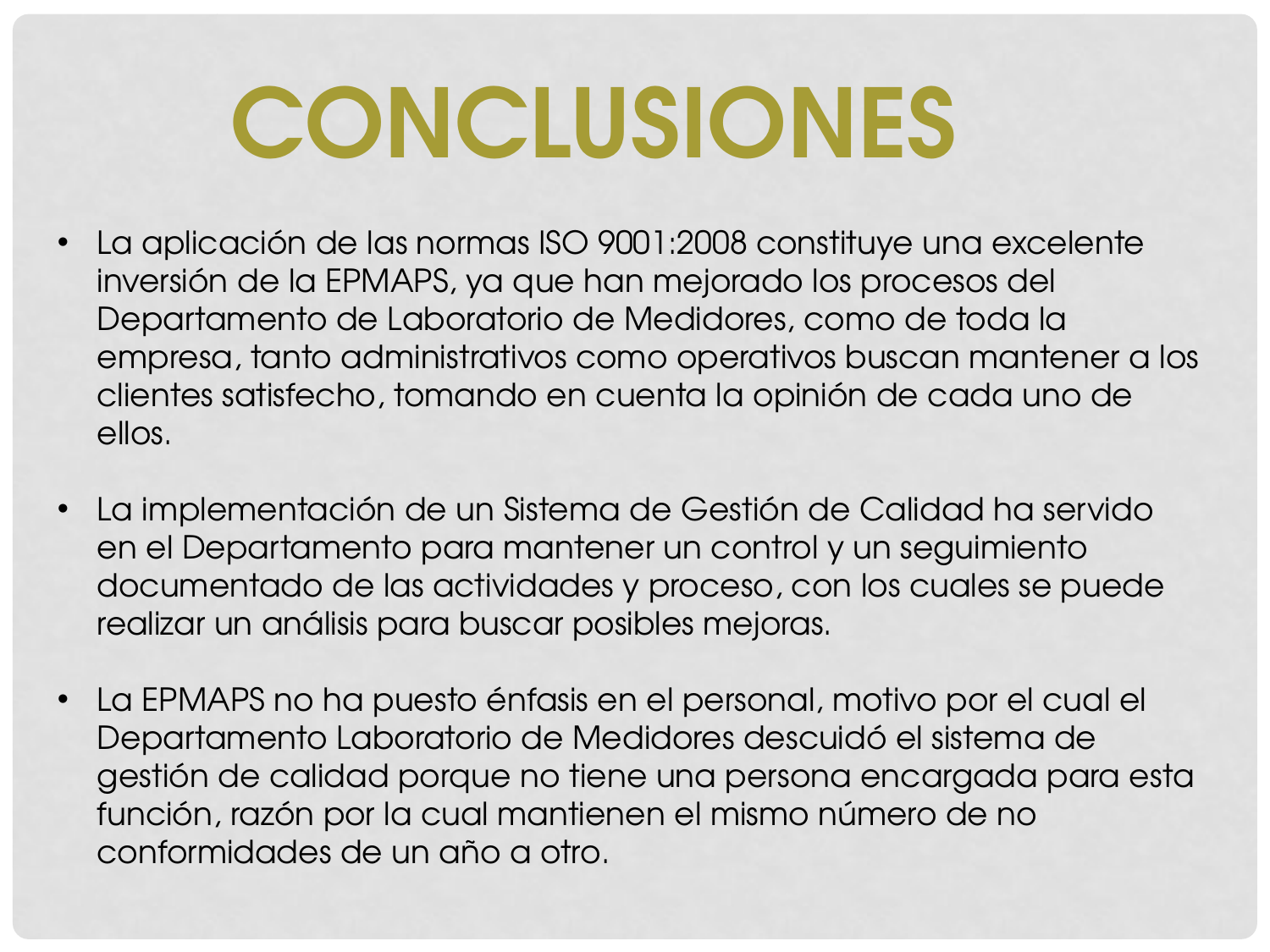

CONCLUSIONES
La aplicación de las normas ISO 9001:2008 constituye una excelente inversión de la EPMAPS, ya que han mejorado los procesos del Departamento de Laboratorio de Medidores, como de toda la empresa, tanto administrativos como operativos buscan mantener a los clientes satisfecho, tomando en cuenta la opinión de cada uno de ellos.

La implementación de un Sistema de Gestión de Calidad ha servido en el Departamento para mantener un control y un seguimiento documentado de las actividades y proceso, con los cuales se puede realizar un análisis para buscar posibles mejoras.

La EPMAPS no ha puesto énfasis en el personal, motivo por el cual el Departamento Laboratorio de Medidores descuidó el sistema de gestión de calidad porque no tiene una persona encargada para esta función, razón por la cual mantienen el mismo número de no conformidades de un año a otro.